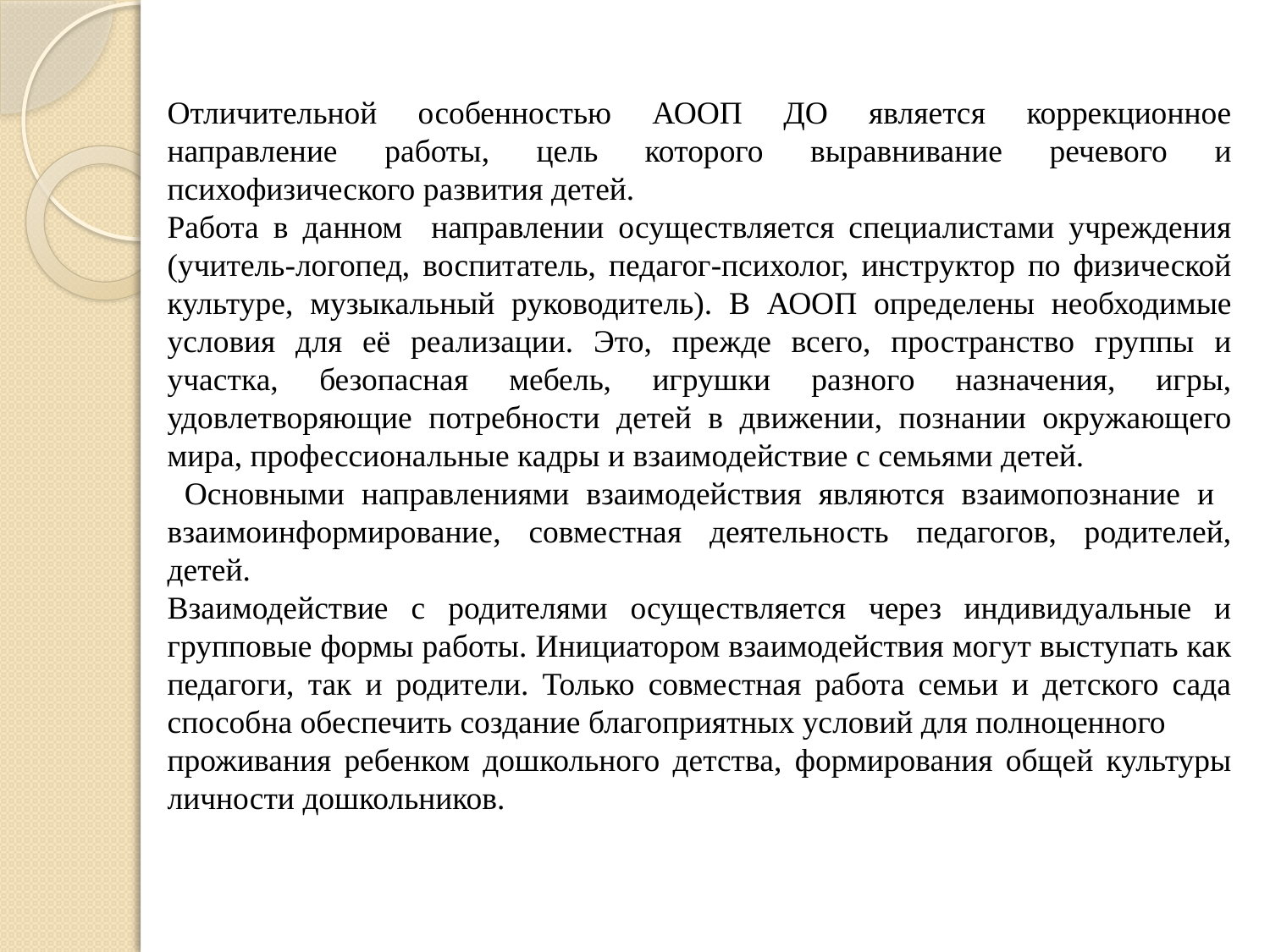

Отличительной особенностью АООП ДО является коррекционное направление работы, цель которого выравнивание речевого и психофизического развития детей.
Работа в данном  направлении осуществляется специалистами учреждения (учитель-логопед, воспитатель, педагог-психолог, инструктор по физической культуре, музыкальный руководитель). В АООП определены необходимые условия для её реализации. Это, прежде всего, пространство группы и участка, безопасная мебель, игрушки разного назначения, игры, удовлетворяющие потребности детей в движении, познании окружающего мира, профессиональные кадры и взаимодействие с семьями детей.
 Основными направлениями взаимодействия являются взаимопознание и  взаимоинформирование, совместная деятельность педагогов, родителей, детей.
Взаимодействие с родителями осуществляется через индивидуальные и групповые формы работы. Инициатором взаимодействия могут выступать как педагоги, так и родители. Только совместная работа семьи и детского сада способна обеспечить создание благоприятных условий для полноценного
проживания ребенком дошкольного детства, формирования общей культуры личности дошкольников.